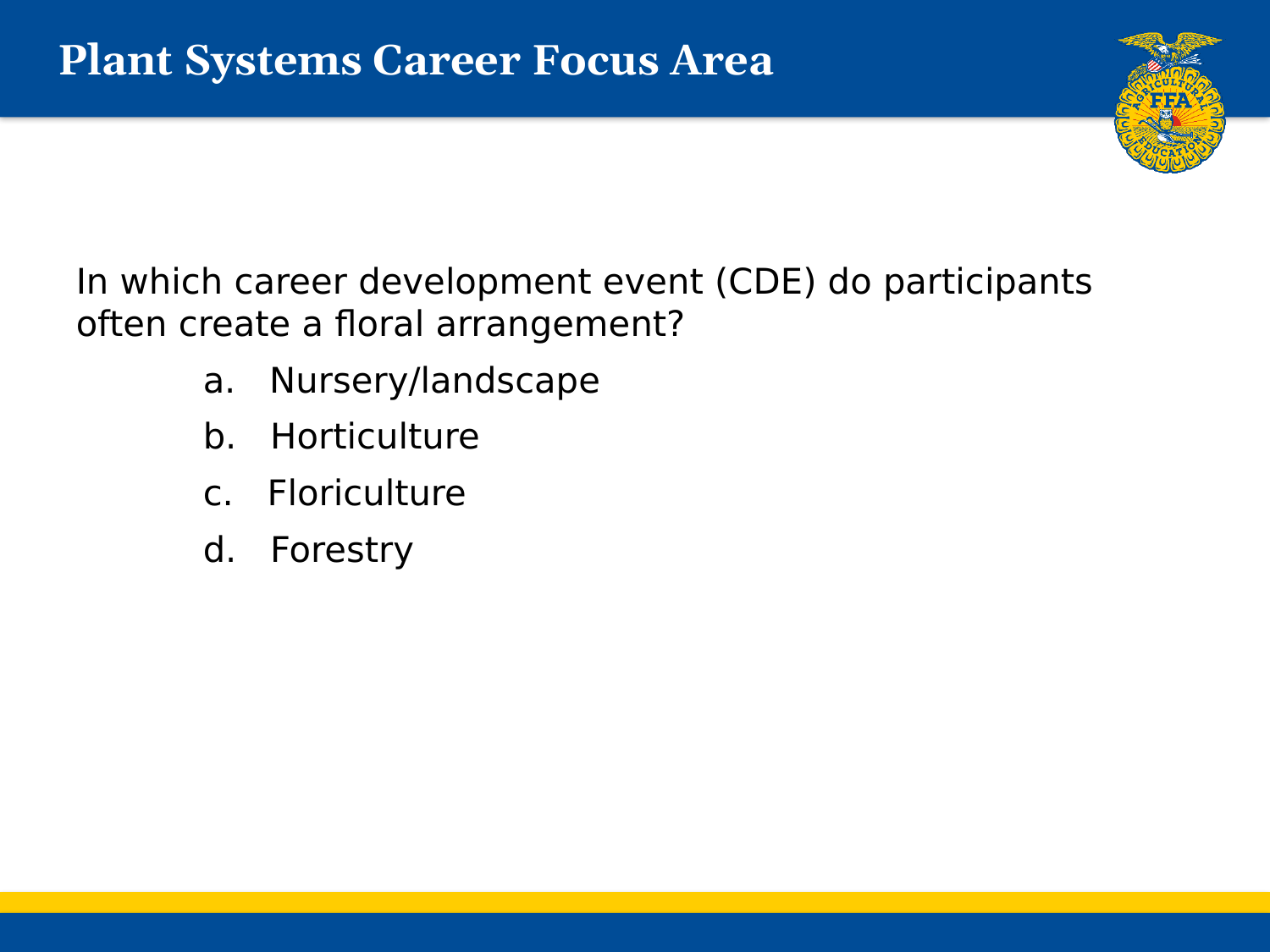

# Plant Systems Career Focus Area
In which career development event (CDE) do participants often create a floral arrangement?
	a.   Nursery/landscape
	b.   Horticulture
	c.   Floriculture
	d.   Forestry